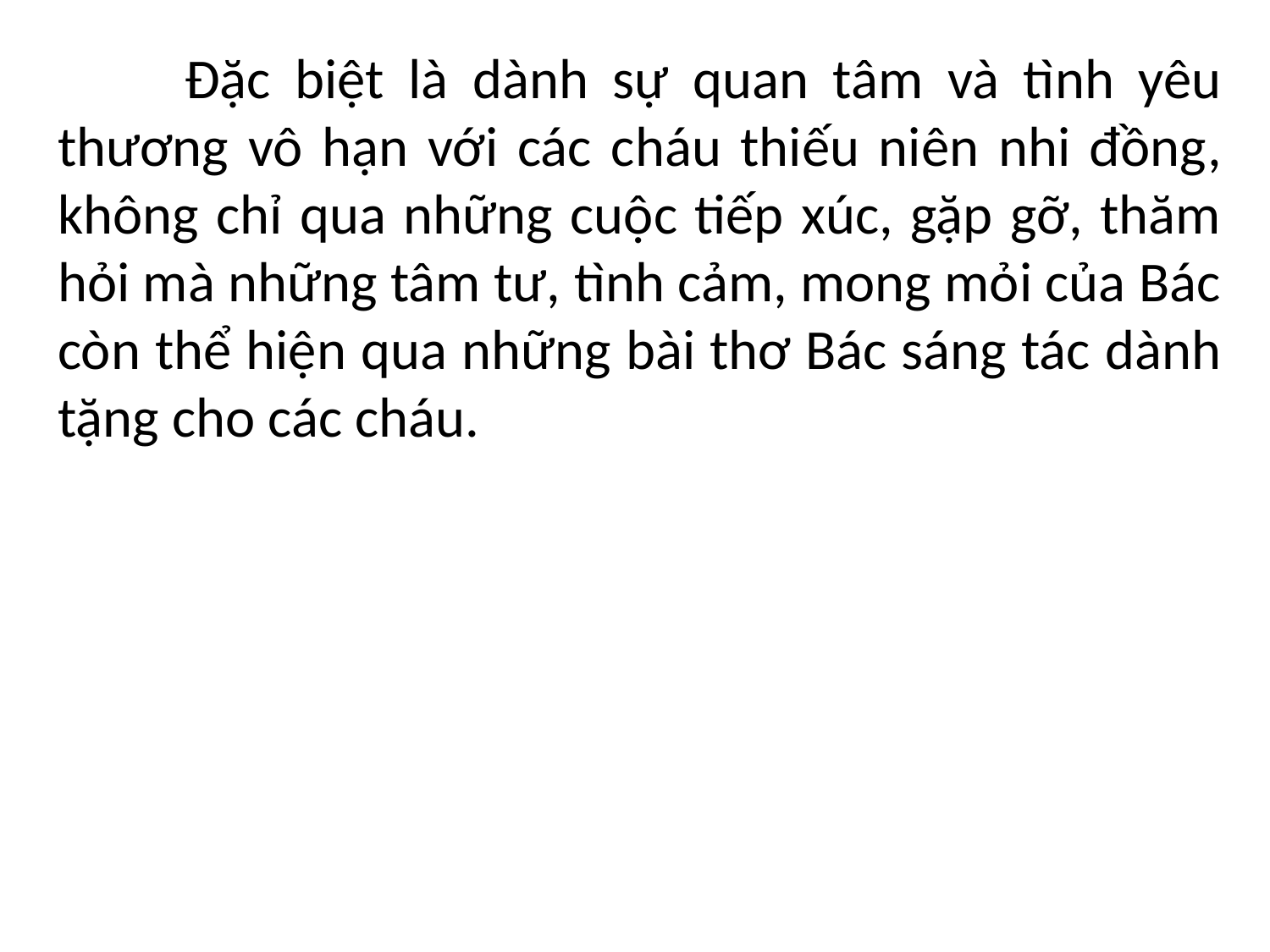

Đặc biệt là dành sự quan tâm và tình yêu thương vô hạn với các cháu thiếu niên nhi đồng, không chỉ qua những cuộc tiếp xúc, gặp gỡ, thăm hỏi mà những tâm tư, tình cảm, mong mỏi của Bác còn thể hiện qua những bài thơ Bác sáng tác dành tặng cho các cháu.